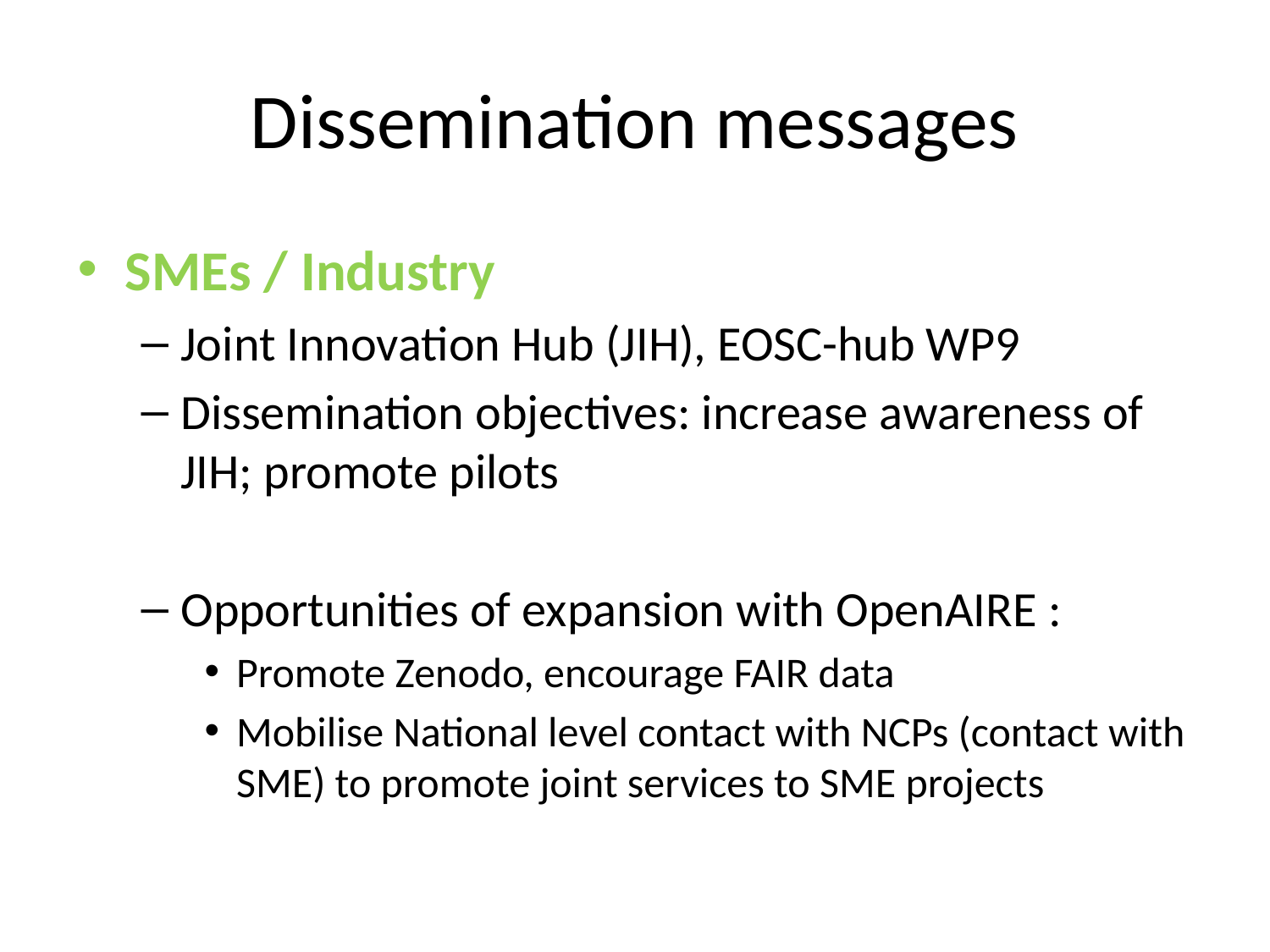

# Dissemination messages
SMEs / Industry
Joint Innovation Hub (JIH), EOSC-hub WP9
Dissemination objectives: increase awareness of JIH; promote pilots

Opportunities of expansion with OpenAIRE :
Promote Zenodo, encourage FAIR data
Mobilise National level contact with NCPs (contact with SME) to promote joint services to SME projects